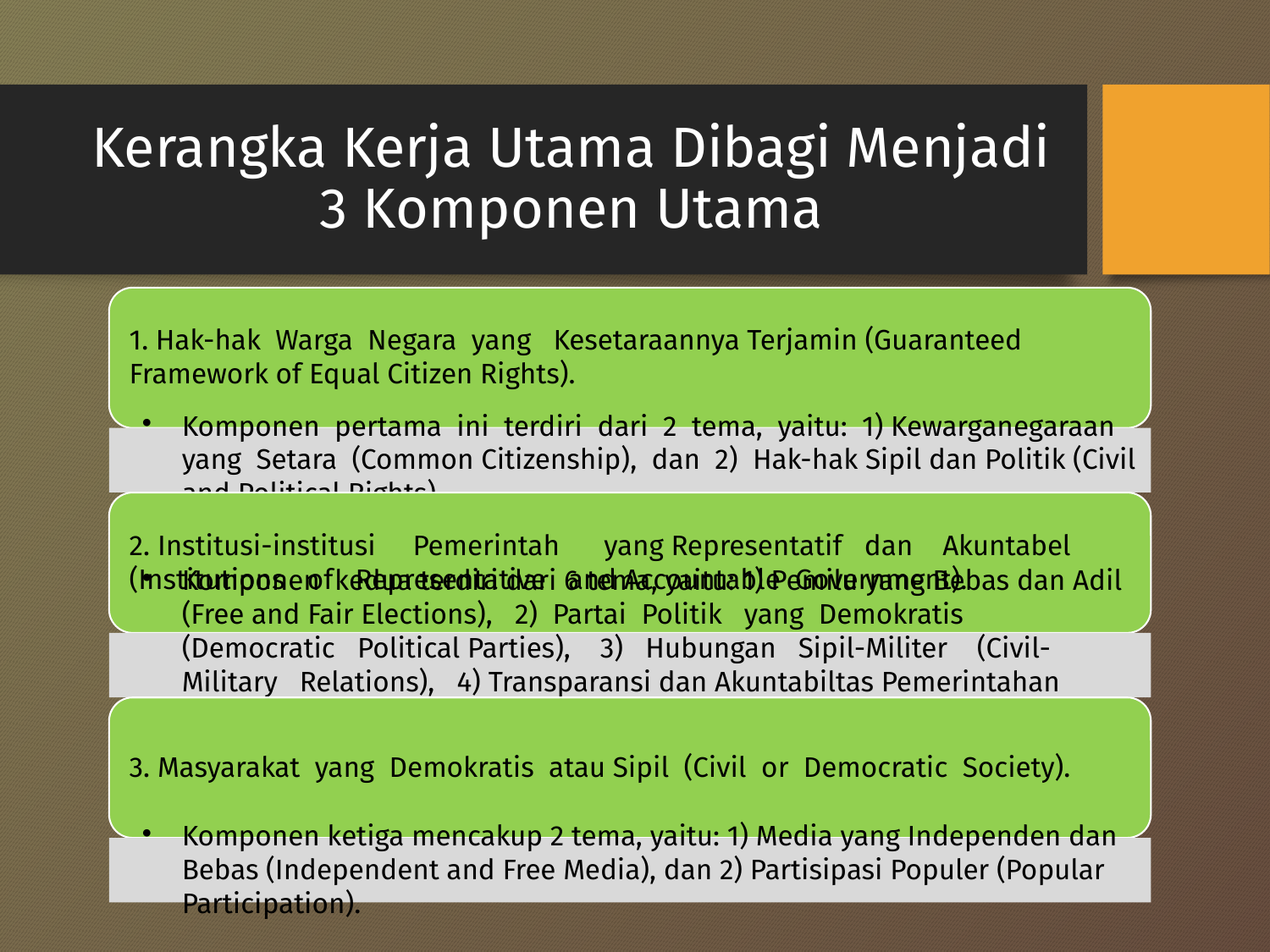

# Kerangka Kerja Utama Dibagi Menjadi 3 Komponen Utama
1. Hak-hak  Warga  Negara  yang   Kesetaraannya Terjamin (Guaranteed  Framework of Equal Citizen Rights).
Komponen  pertama  ini  terdiri  dari  2  tema,  yaitu:  1) Kewarganegaraan  yang  Setara  (Common Citizenship),  dan  2)  Hak-hak Sipil dan Politik (Civil and Political Rights).
Komponen ketiga mencakup 2 tema, yaitu: 1) Media yang Independen dan Bebas (Independent and Free Media), dan 2) Partisipasi Populer (Popular  Participation).
3. Masyarakat  yang  Demokratis  atau Sipil  (Civil  or  Democratic  Society).